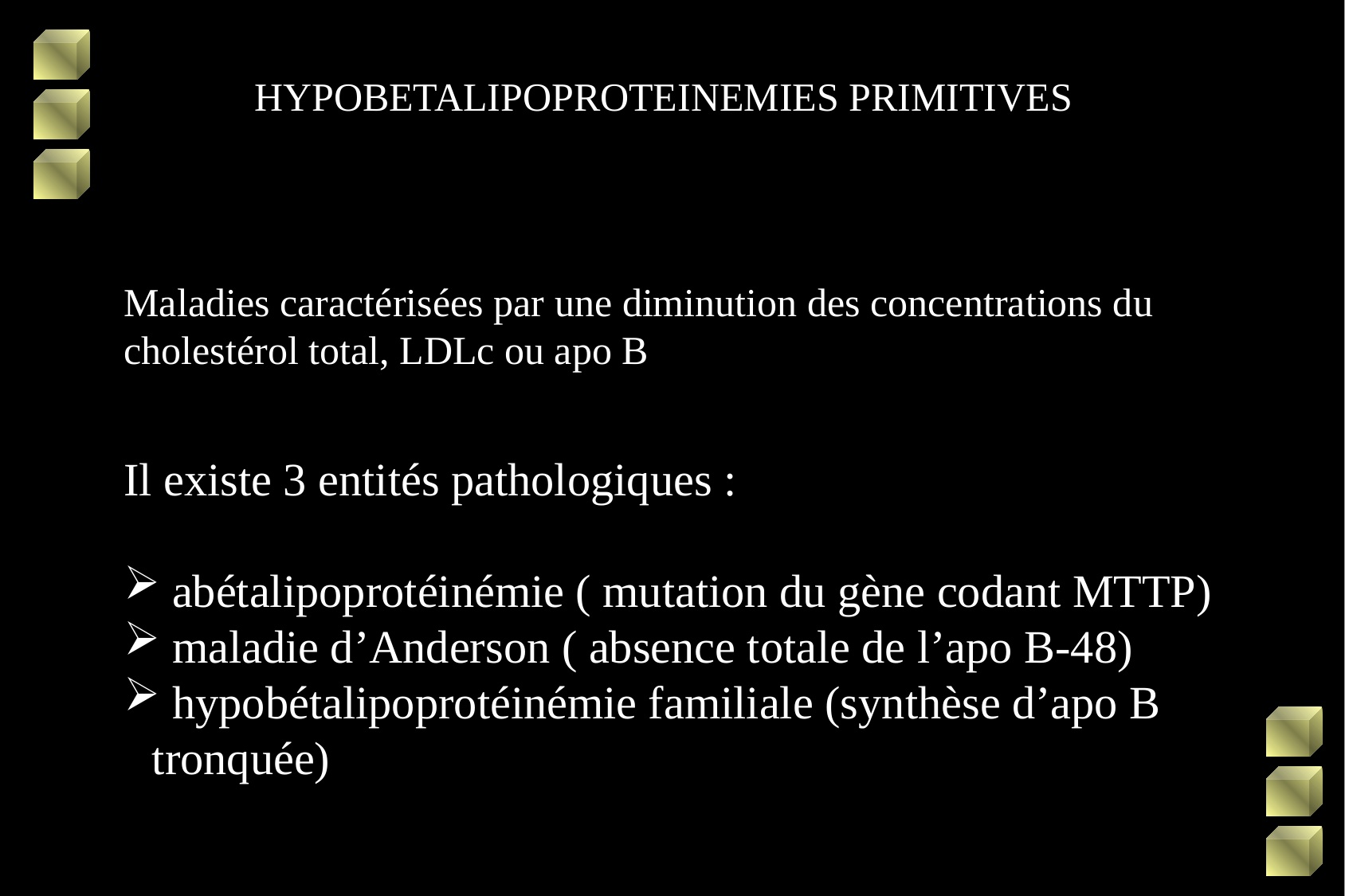

HYPOBETALIPOPROTEINEMIES PRIMITIVES
Maladies caractérisées par une diminution des concentrations du cholestérol total, LDLc ou apo B
Il existe 3 entités pathologiques :

 abétalipoprotéinémie ( mutation du gène codant MTTP)
 maladie d’Anderson ( absence totale de l’apo B-48)
 hypobétalipoprotéinémie familiale (synthèse d’apo B tronquée)